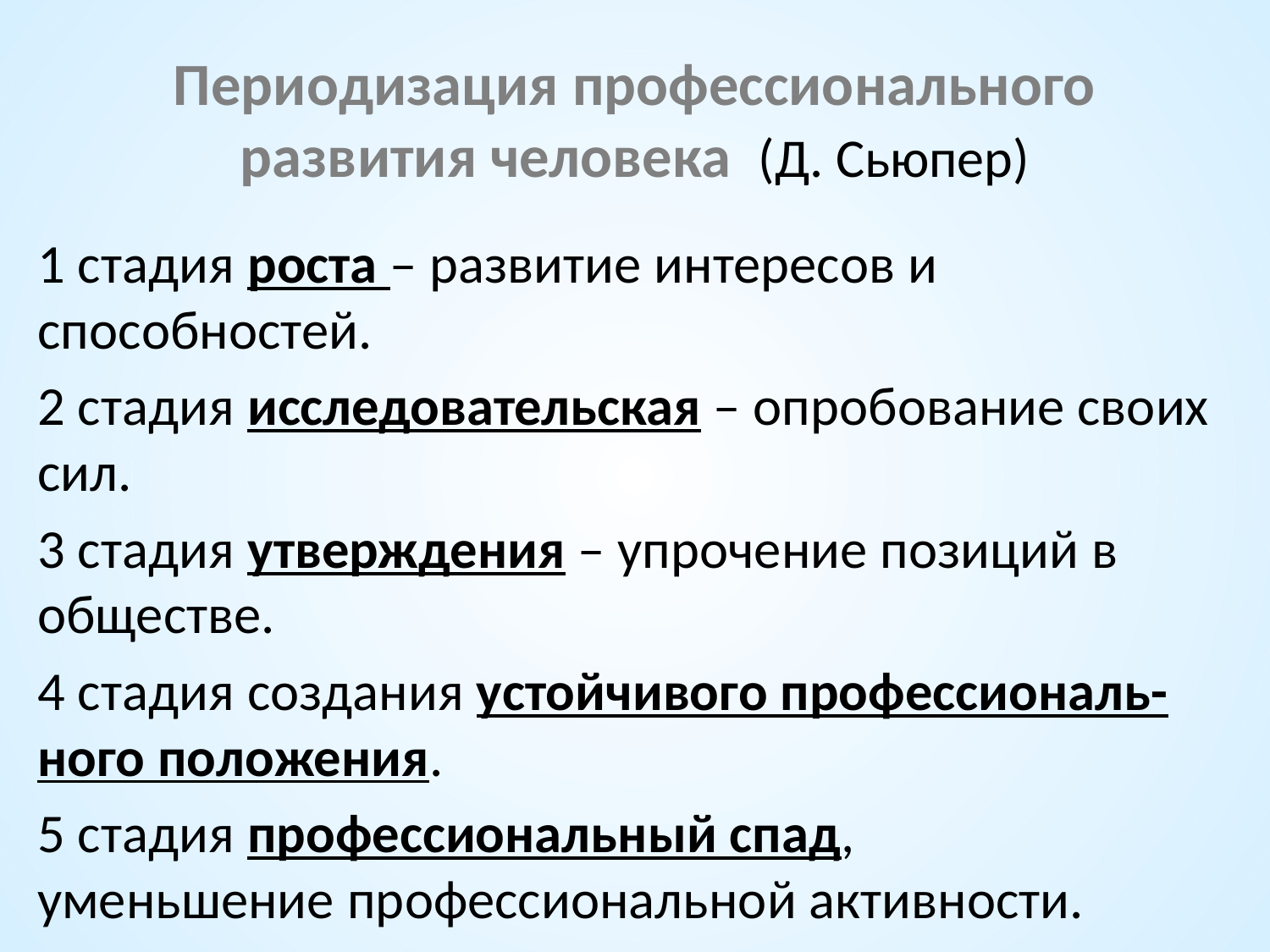

# Периодизация профессионального развития человека  (Д. Сьюпер)
1 стадия роста – развитие интересов и способностей.
2 стадия исследовательская – опробование своих сил.
3 стадия утверждения – упрочение позиций в обществе.
4 стадия создания устойчивого профессиональ-ного положения.
5 стадия профессиональный спад, уменьшение профессиональной активности.